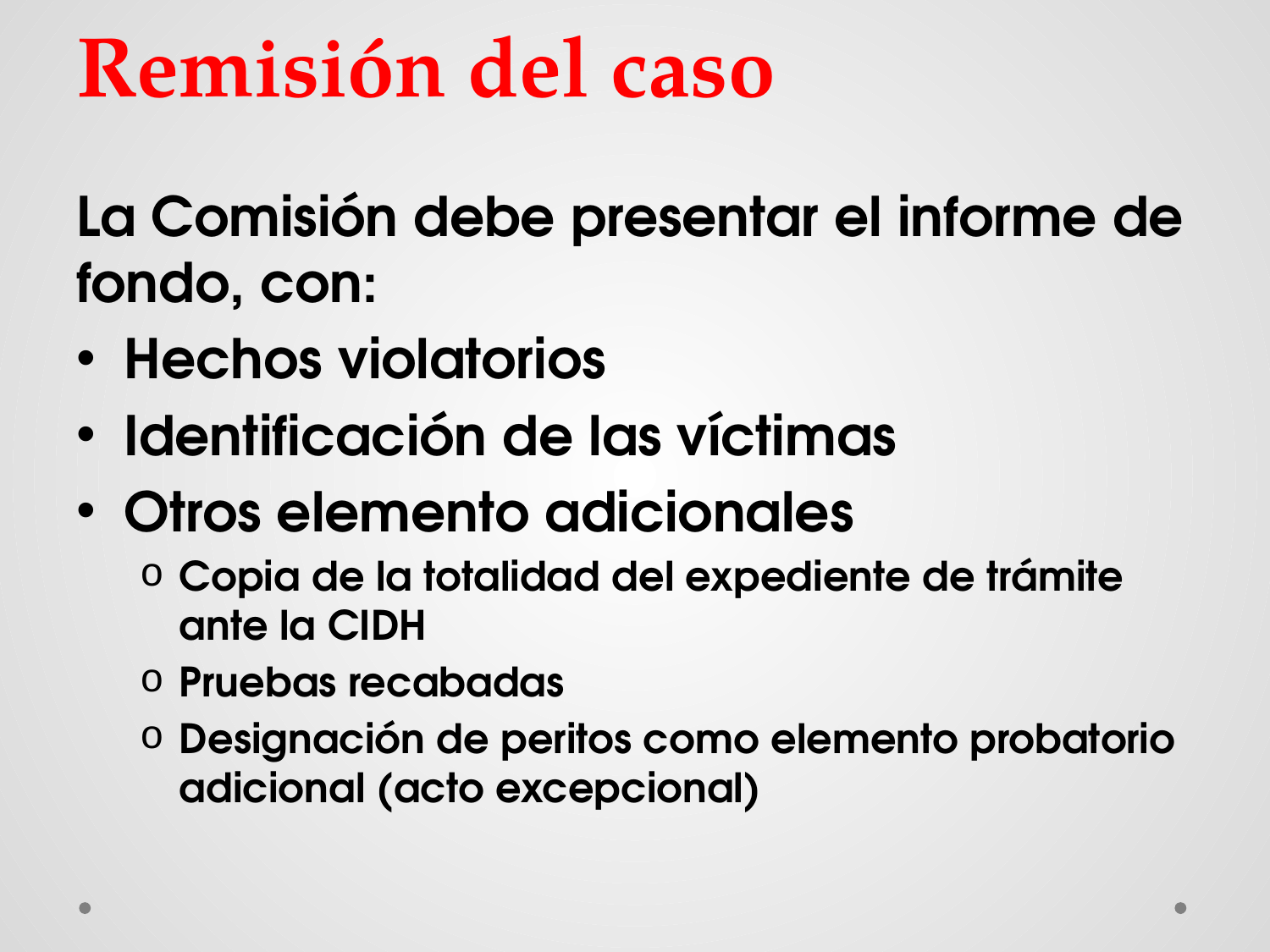

# Remisión del caso
La Comisión debe presentar el informe de fondo, con:
Hechos violatorios
Identificación de las víctimas
Otros elemento adicionales
Copia de la totalidad del expediente de trámite ante la CIDH
Pruebas recabadas
Designación de peritos como elemento probatorio adicional (acto excepcional)